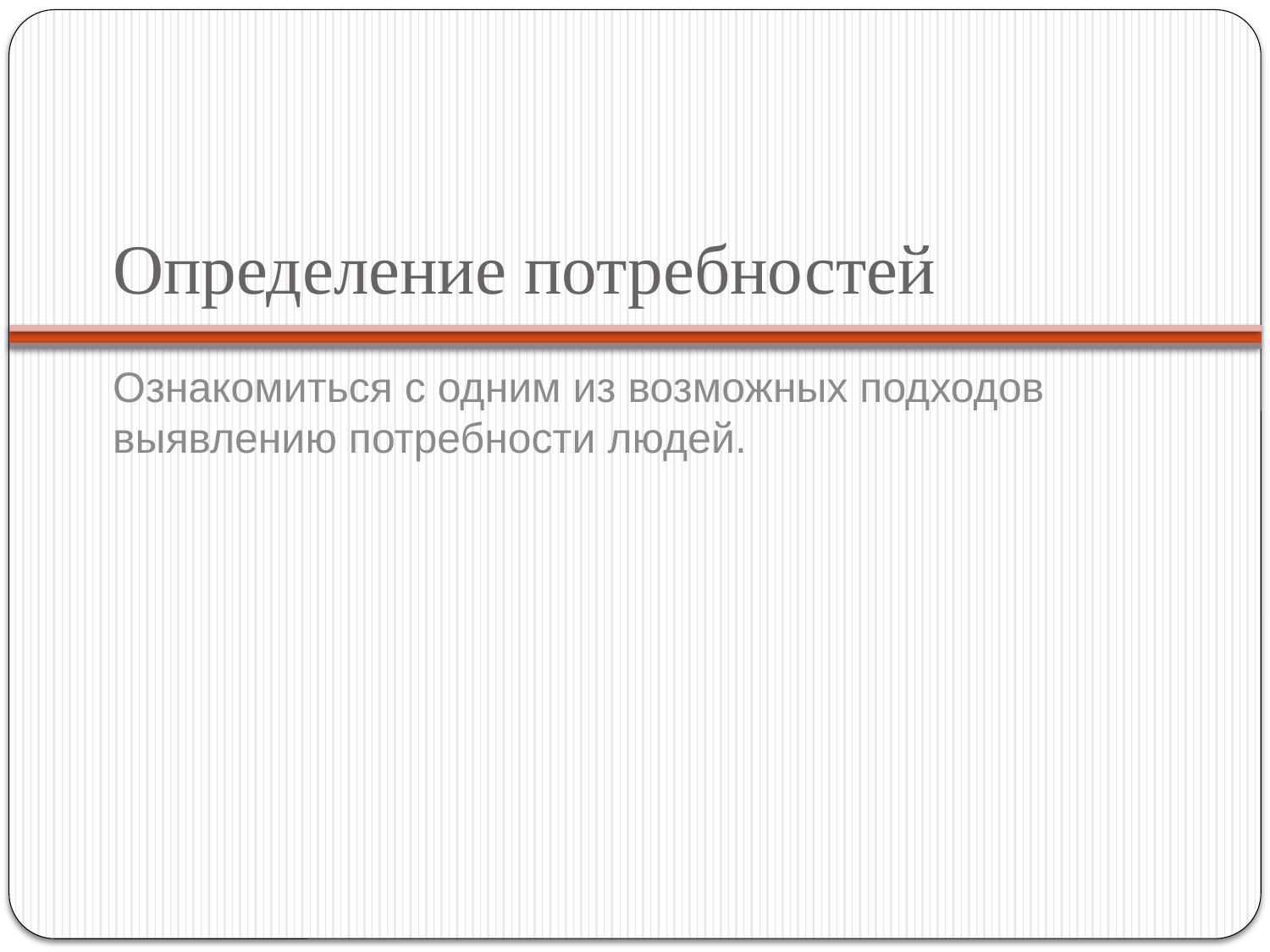

# Определение потребностей
Ознакомиться с одним из возможных подходов выявлению потребности людей.